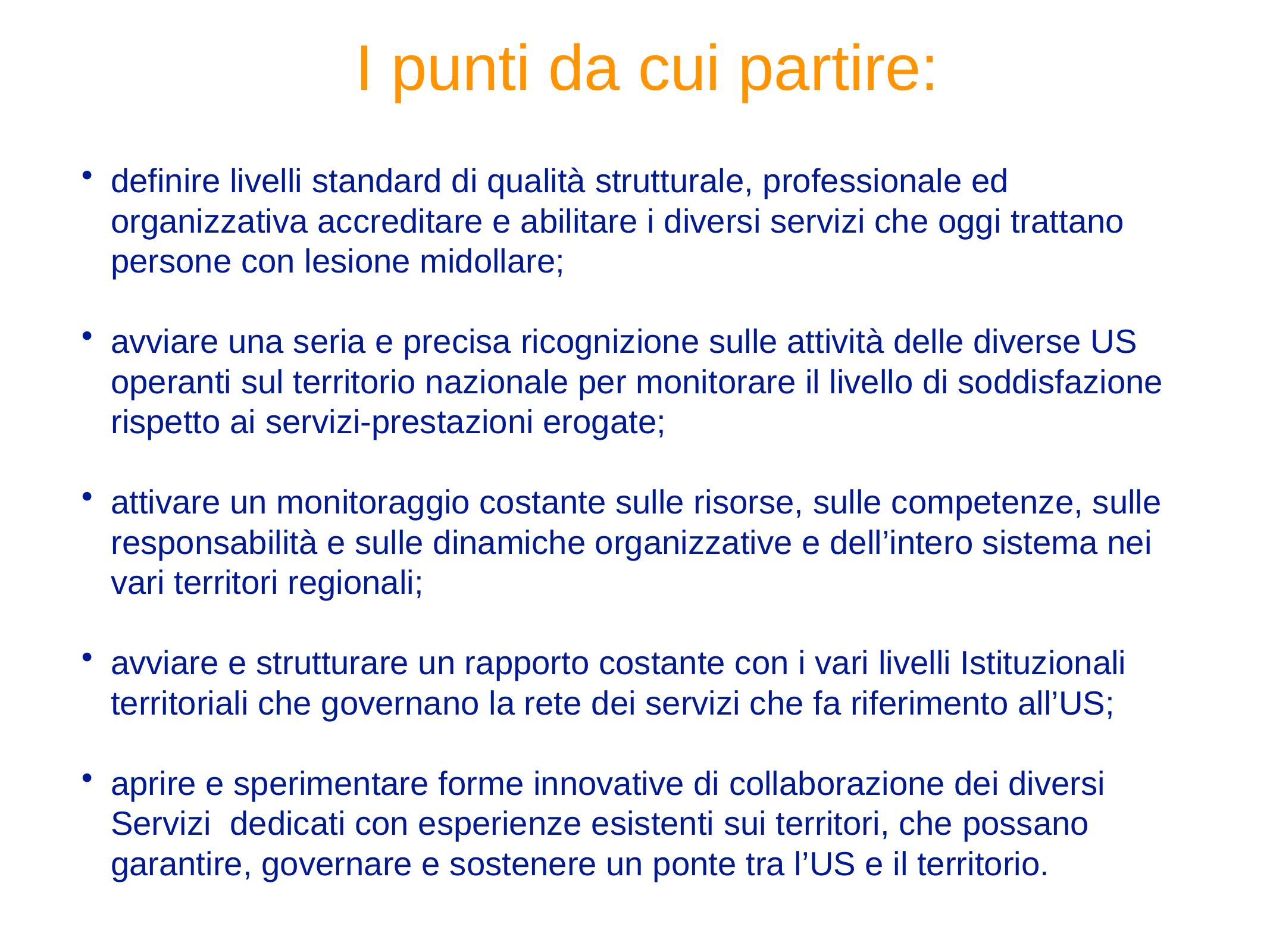

I punti da cui partire:
definire livelli standard di qualità strutturale, professionale ed organizzativa accreditare e abilitare i diversi servizi che oggi trattano persone con lesione midollare;

avviare una seria e precisa ricognizione sulle attività delle diverse US operanti sul territorio nazionale per monitorare il livello di soddisfazione rispetto ai servizi-prestazioni erogate;

attivare un monitoraggio costante sulle risorse, sulle competenze, sulle responsabilità e sulle dinamiche organizzative e dell’intero sistema nei vari territori regionali;

avviare e strutturare un rapporto costante con i vari livelli Istituzionali territoriali che governano la rete dei servizi che fa riferimento all’US;

aprire e sperimentare forme innovative di collaborazione dei diversi Servizi  dedicati con esperienze esistenti sui territori, che possano garantire, governare e sostenere un ponte tra l’US e il territorio.